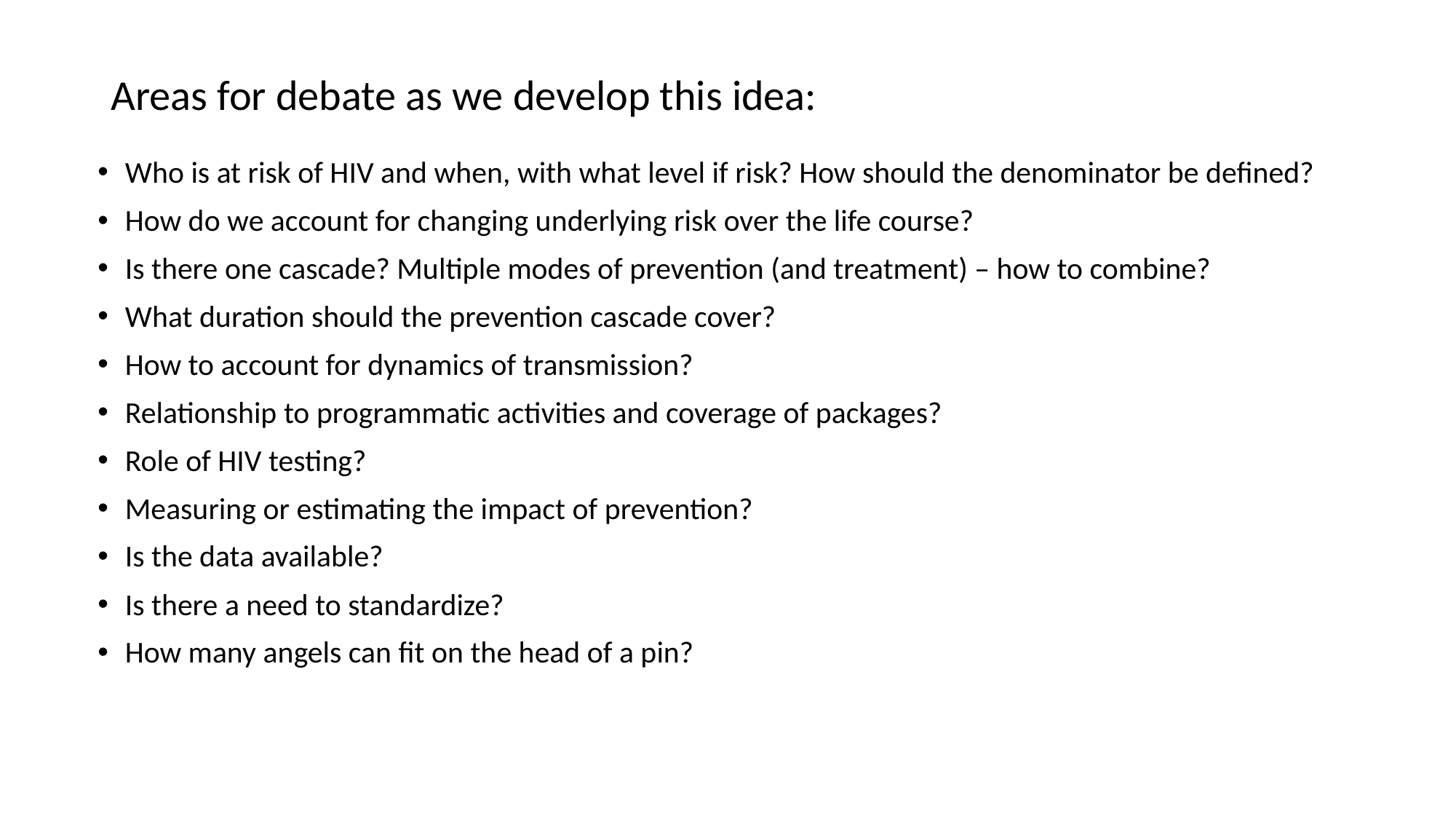

# Areas for debate as we develop this idea:
Who is at risk of HIV and when, with what level if risk? How should the denominator be defined?
How do we account for changing underlying risk over the life course?
Is there one cascade? Multiple modes of prevention (and treatment) – how to combine?
What duration should the prevention cascade cover?
How to account for dynamics of transmission?
Relationship to programmatic activities and coverage of packages?
Role of HIV testing?
Measuring or estimating the impact of prevention?
Is the data available?
Is there a need to standardize?
How many angels can fit on the head of a pin?